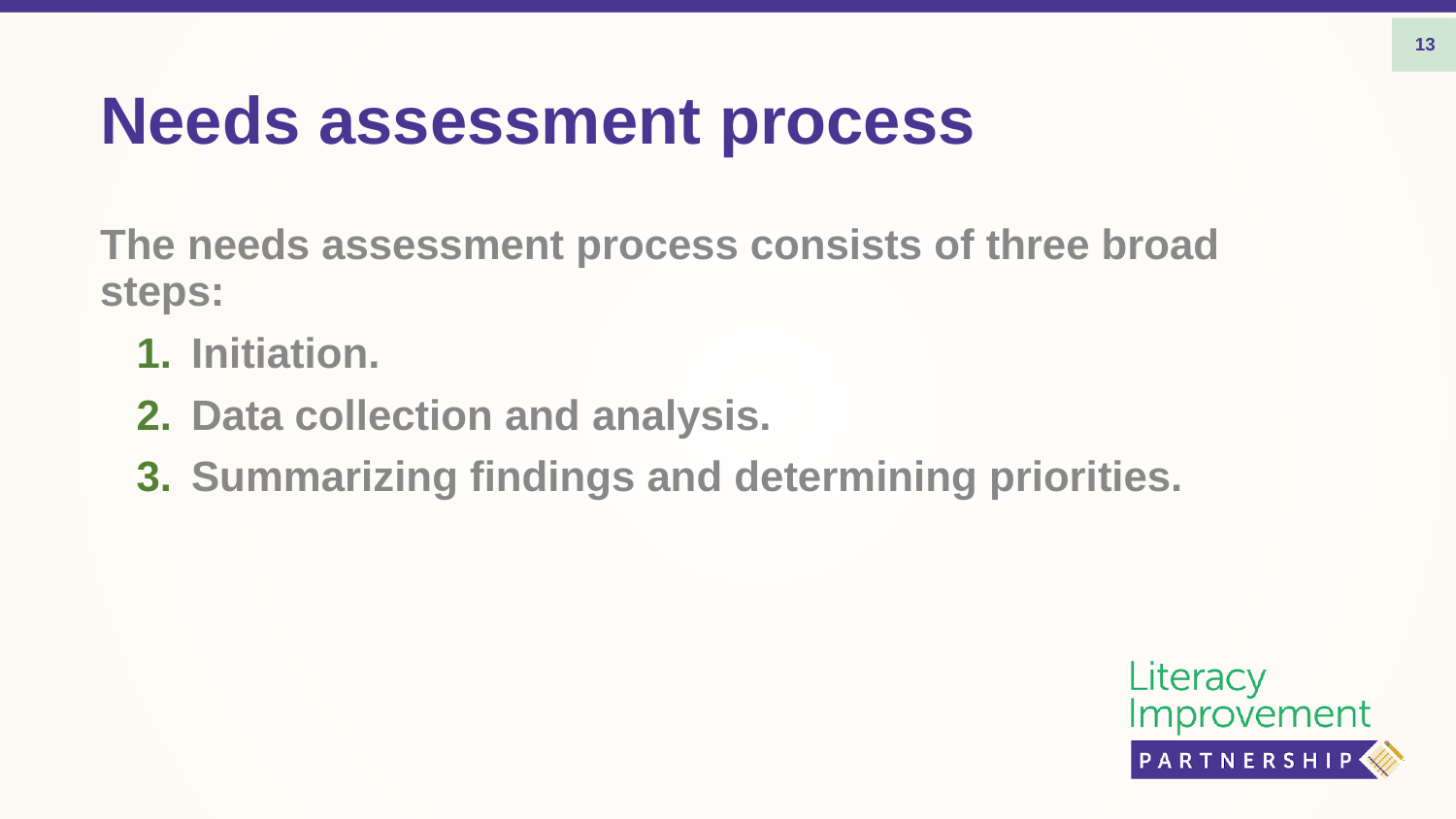

13
# Needs assessment process
The needs assessment process consists of three broad steps:
Initiation.
Data collection and analysis.
Summarizing findings and determining priorities.